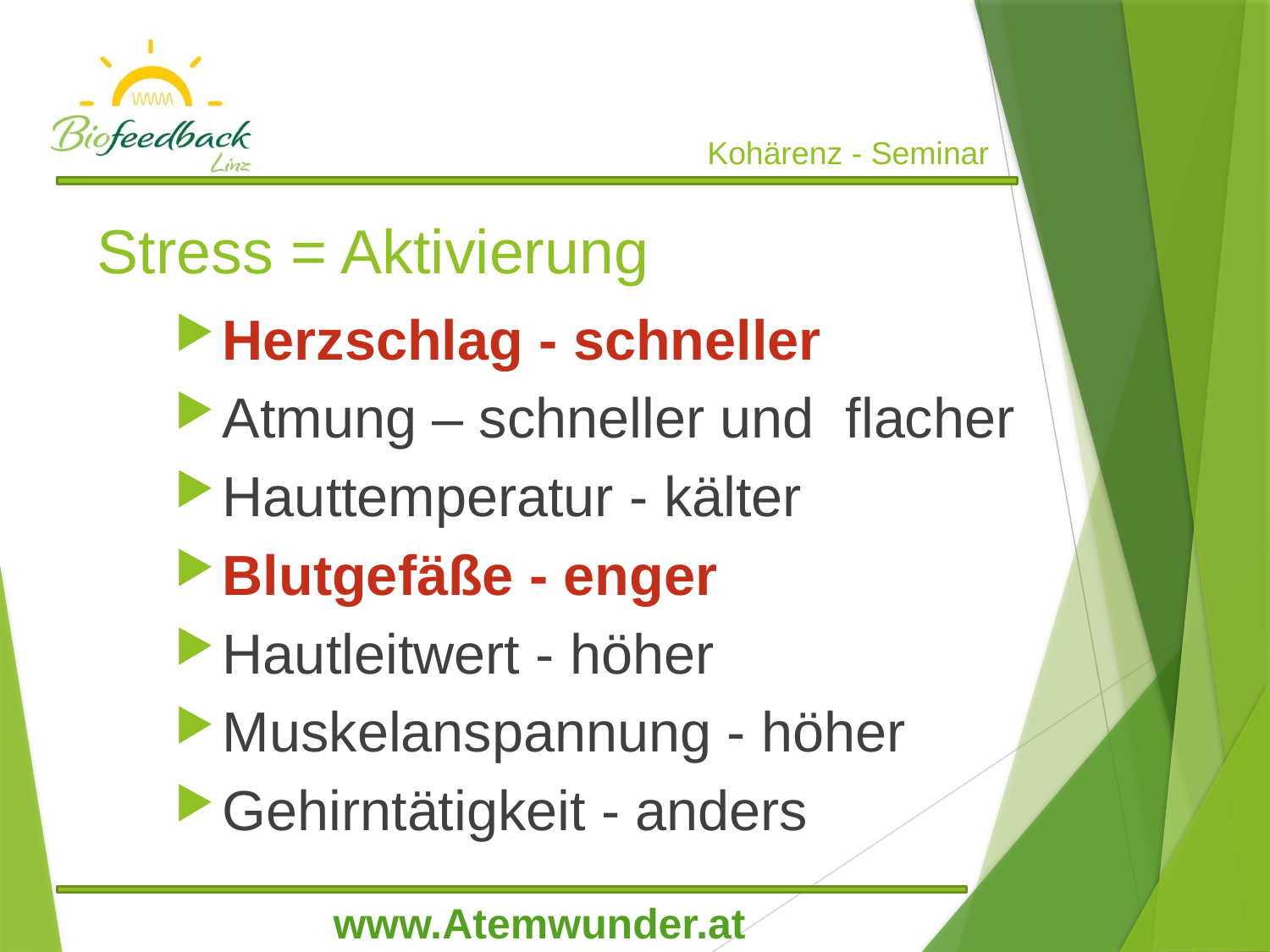

# Stress = Aktivierung
Herzschlag - schneller
Atmung – schneller und  flacher
Hauttemperatur - kälter
Blutgefäße - enger
Hautleitwert - höher
Muskelanspannung - höher
Gehirntätigkeit - anders